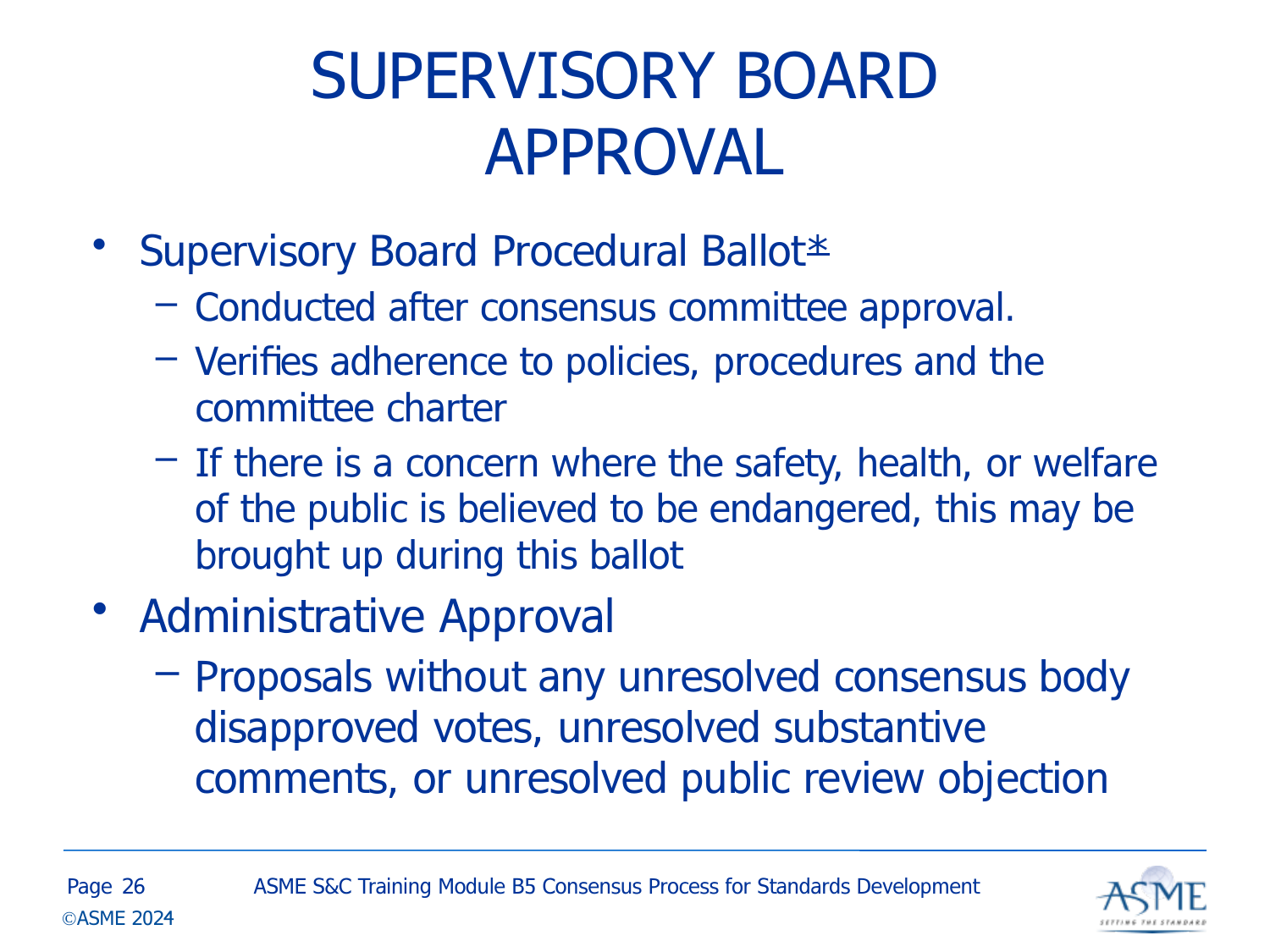

# SUPERVISORY BOARD APPROVAL
Supervisory Board Procedural Ballot*
Conducted after consensus committee approval.
Verifies adherence to policies, procedures and the committee charter
If there is a concern where the safety, health, or welfare of the public is believed to be endangered, this may be brought up during this ballot
Administrative Approval
Proposals without any unresolved consensus body disapproved votes, unresolved substantive comments, or unresolved public review objection

*Reference: CSP-52, Consideration of Standards Actions by Supervisory Boards

26
ASME S&C Training Module B5 Consensus Process for Standards Development